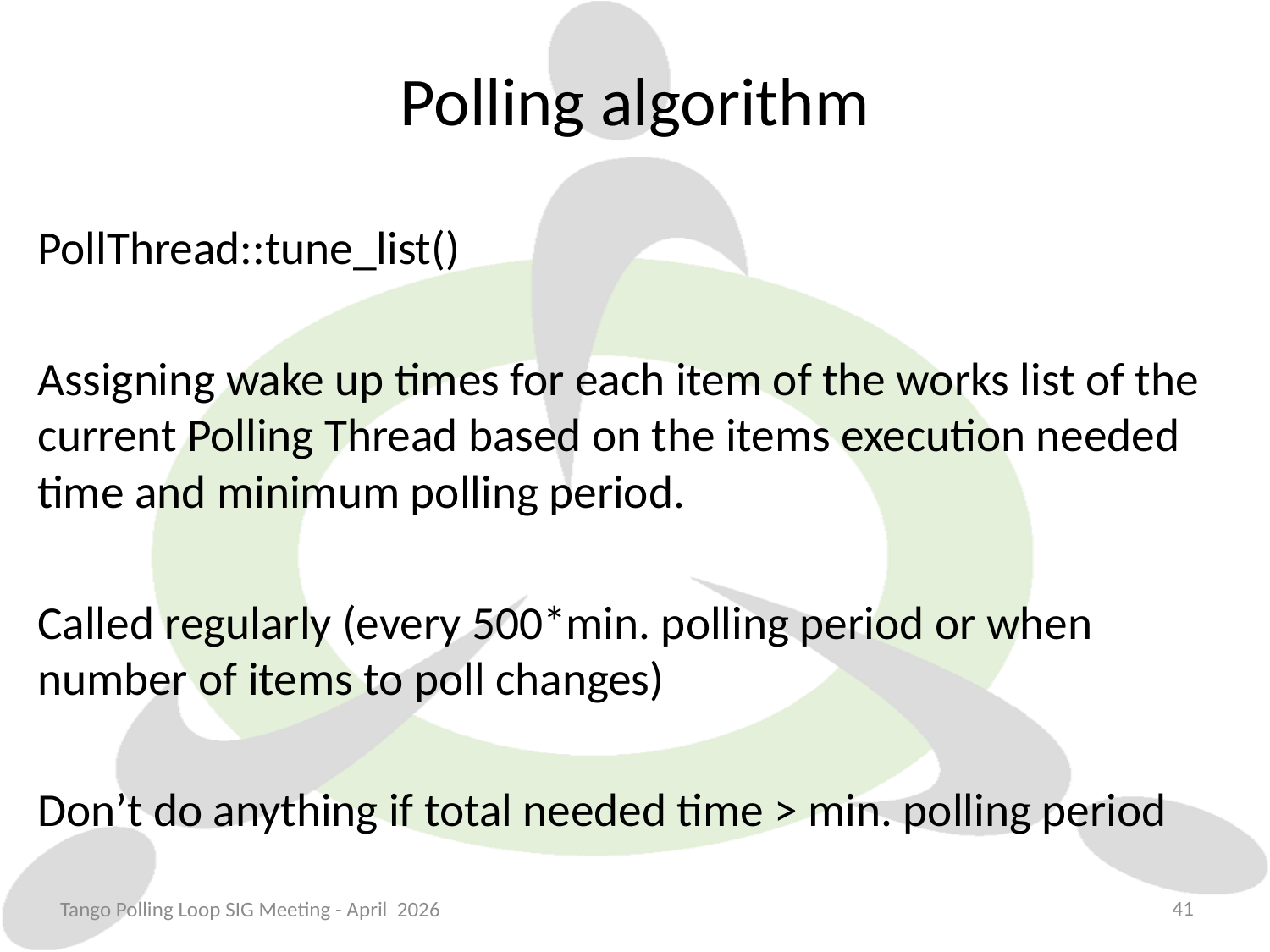

# Polling algorithm
PollThread::tune_list()

Assigning wake up times for each item of the works list of the current Polling Thread based on the items execution needed time and minimum polling period.

Called regularly (every 500*min. polling period or when number of items to poll changes)

Don’t do anything if total needed time > min. polling period
41
Tango Polling Loop SIG Meeting - April  2026